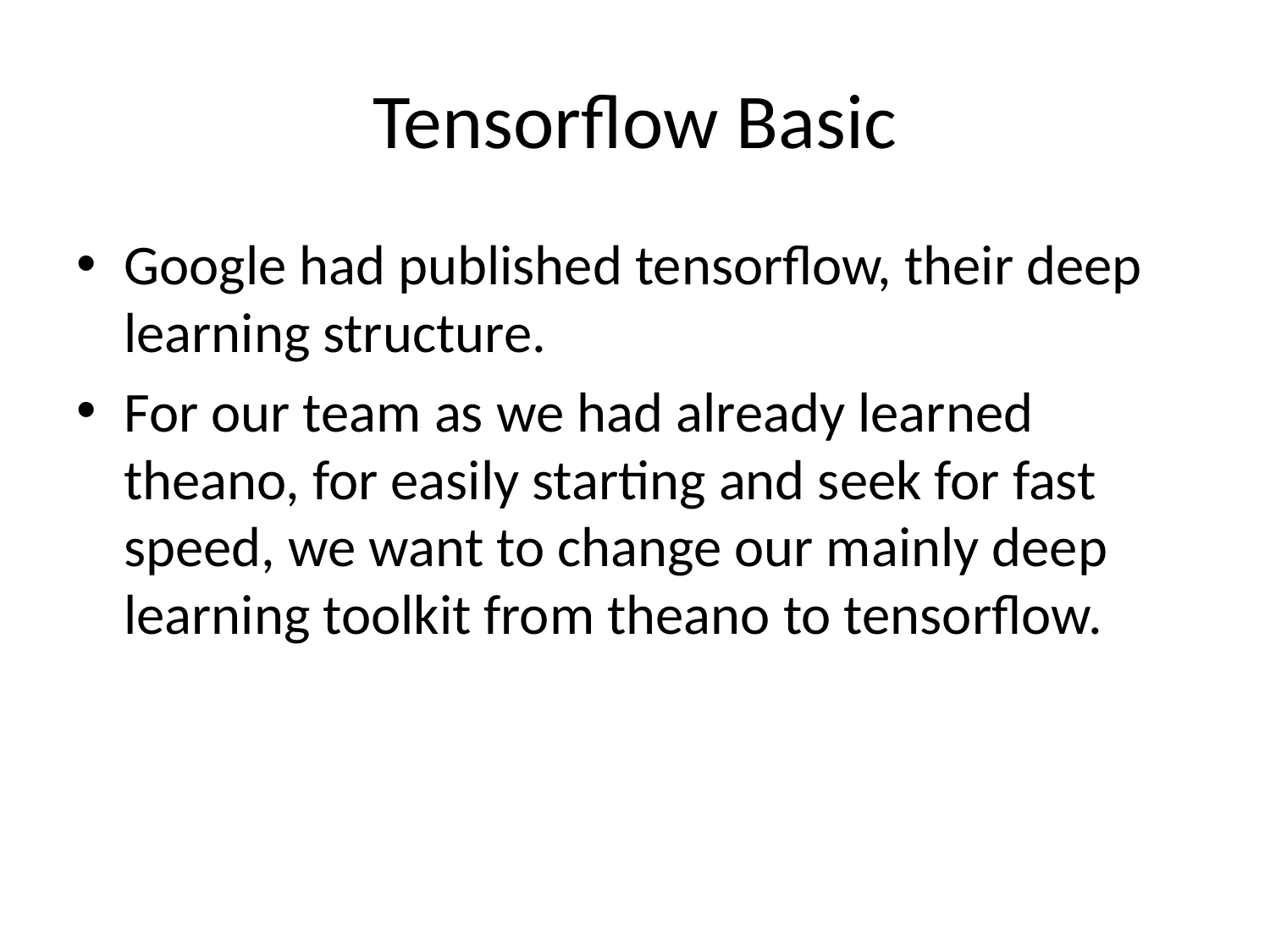

# Tensorflow Basic
Google had published tensorflow, their deep learning structure.
For our team as we had already learned theano, for easily starting and seek for fast speed, we want to change our mainly deep learning toolkit from theano to tensorflow.